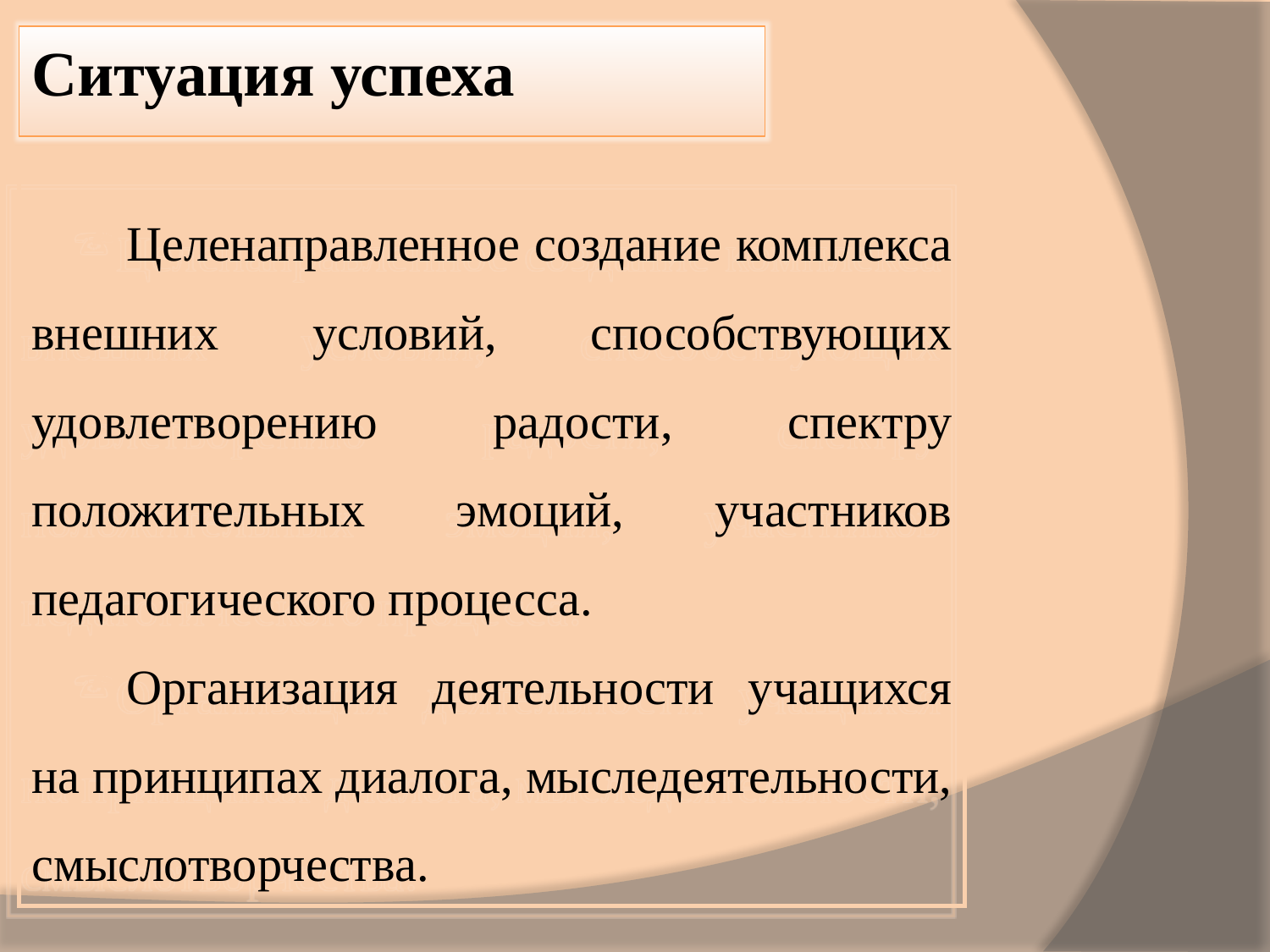

Ситуация успеха

Целенаправленное создание комплекса внешних условий, способствующих удовлетворению радости, спектру положительных эмоций, участников педагогического процесса.
Организация деятельности учащихся на принципах диалога, мыследеятельности, смыслотворчества.